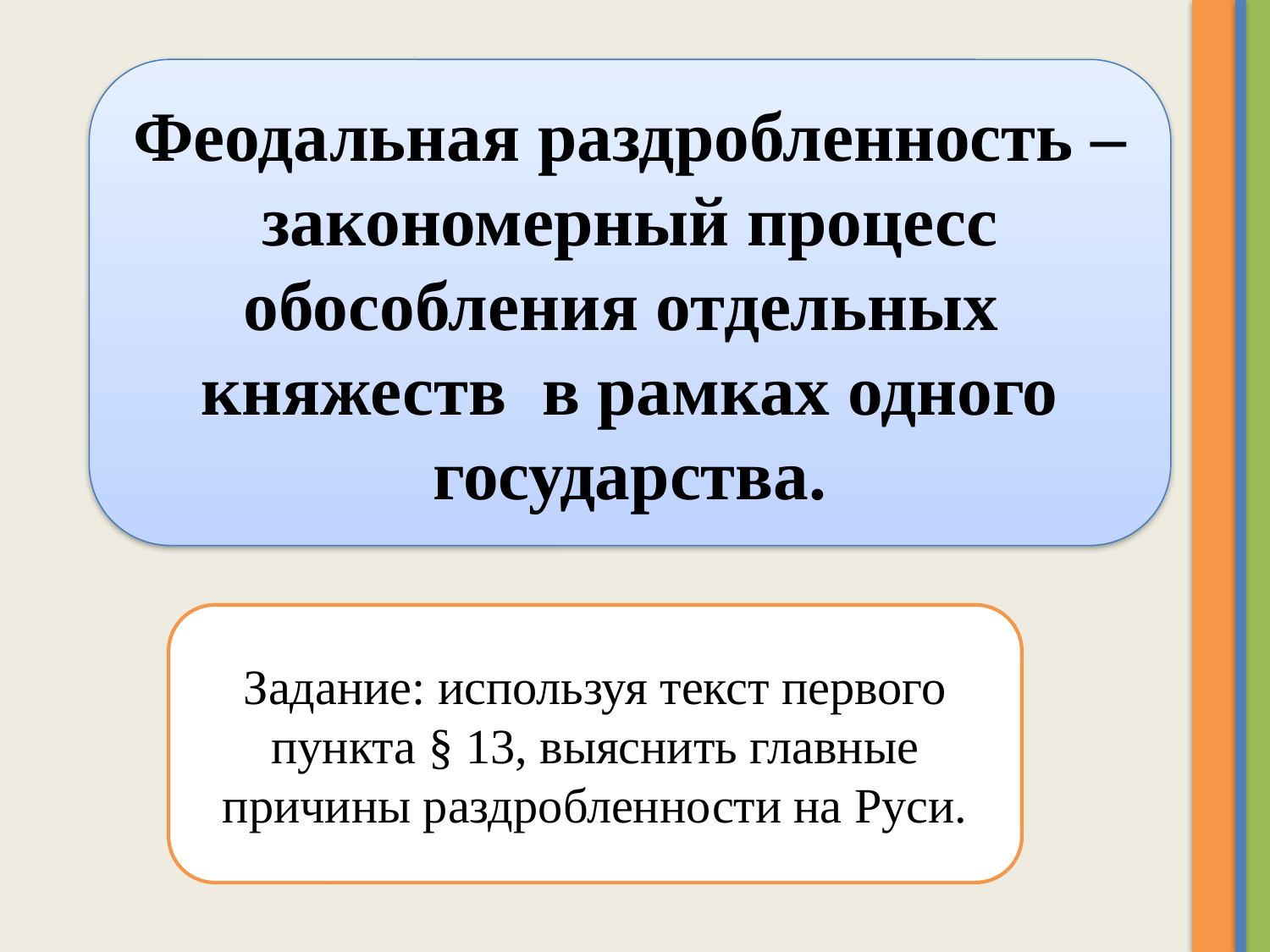

Феодальная раздробленность – закономерный процесс обособления отдельных  княжеств  в рамках одного государства.
Задание: используя текст первого пункта § 13, выяснить главные причины раздробленности на Руси.